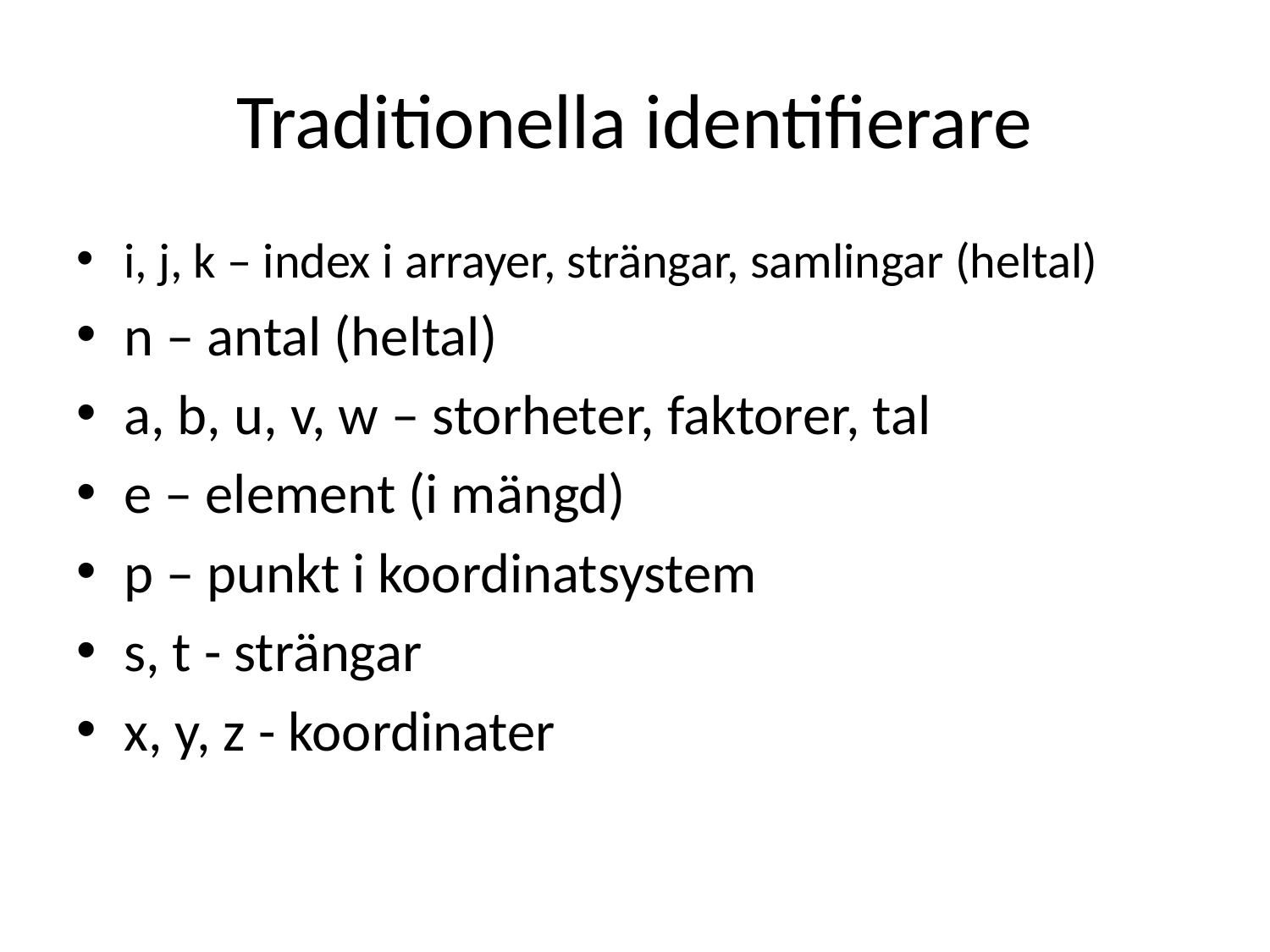

# Traditionella identifierare
i, j, k – index i arrayer, strängar, samlingar (heltal)
n – antal (heltal)
a, b, u, v, w – storheter, faktorer, tal
e – element (i mängd)
p – punkt i koordinatsystem
s, t - strängar
x, y, z - koordinater